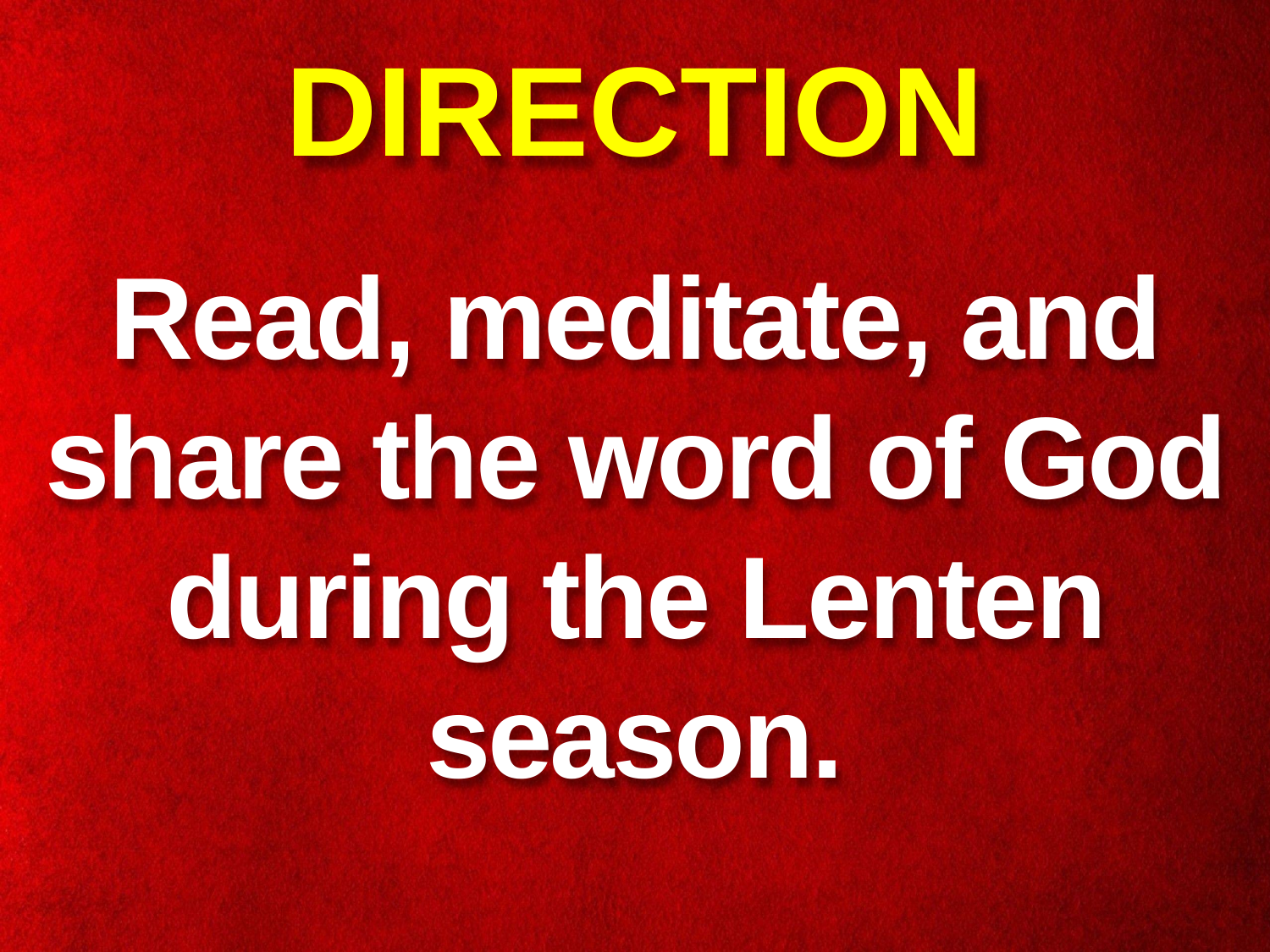

# DIRECTION
Read, meditate, and share the word of God during the Lenten season.